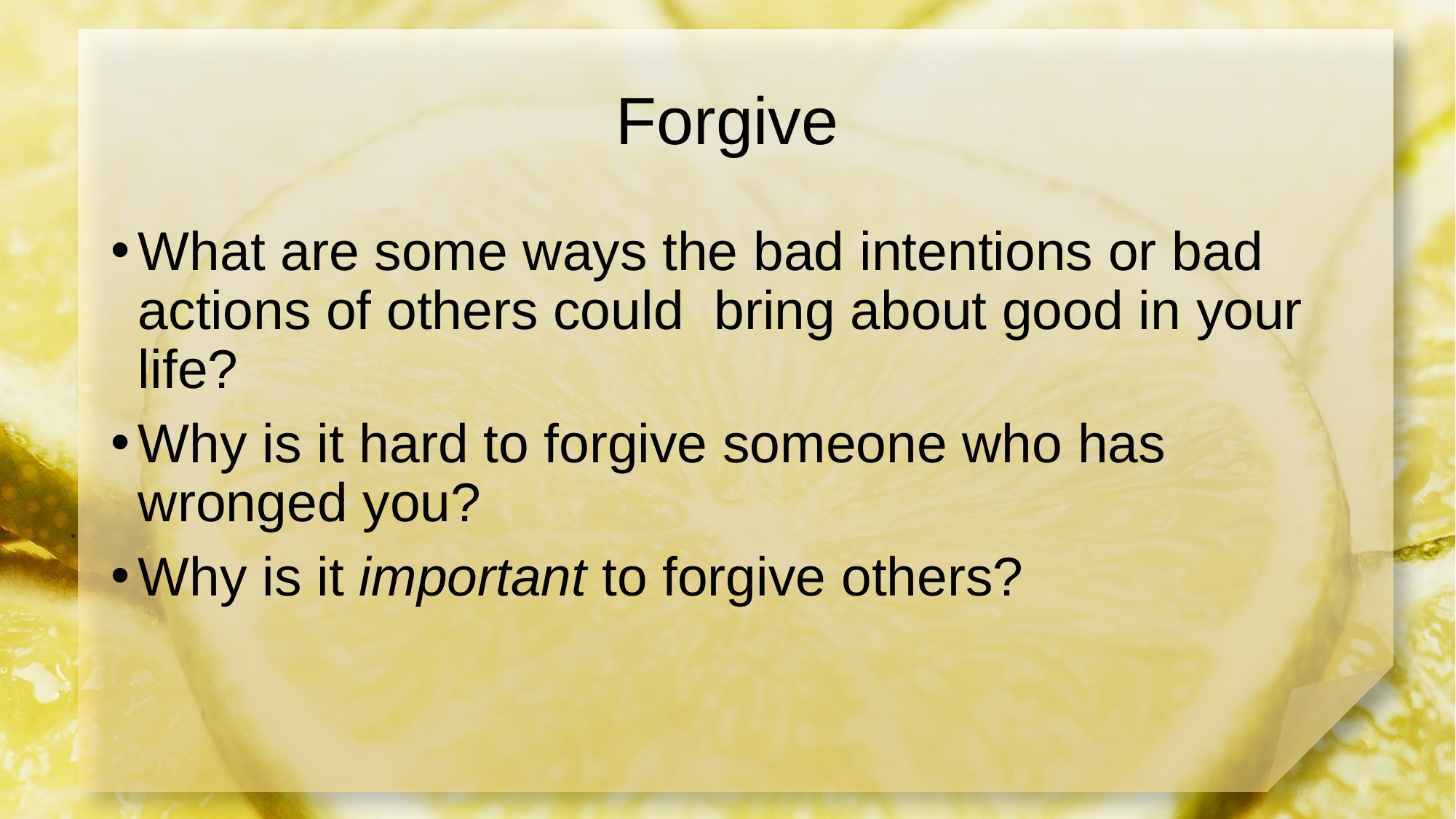

# Forgive
What are some ways the bad intentions or bad actions of others could  bring about good in your life?
Why is it hard to forgive someone who has wronged you?
Why is it important to forgive others?